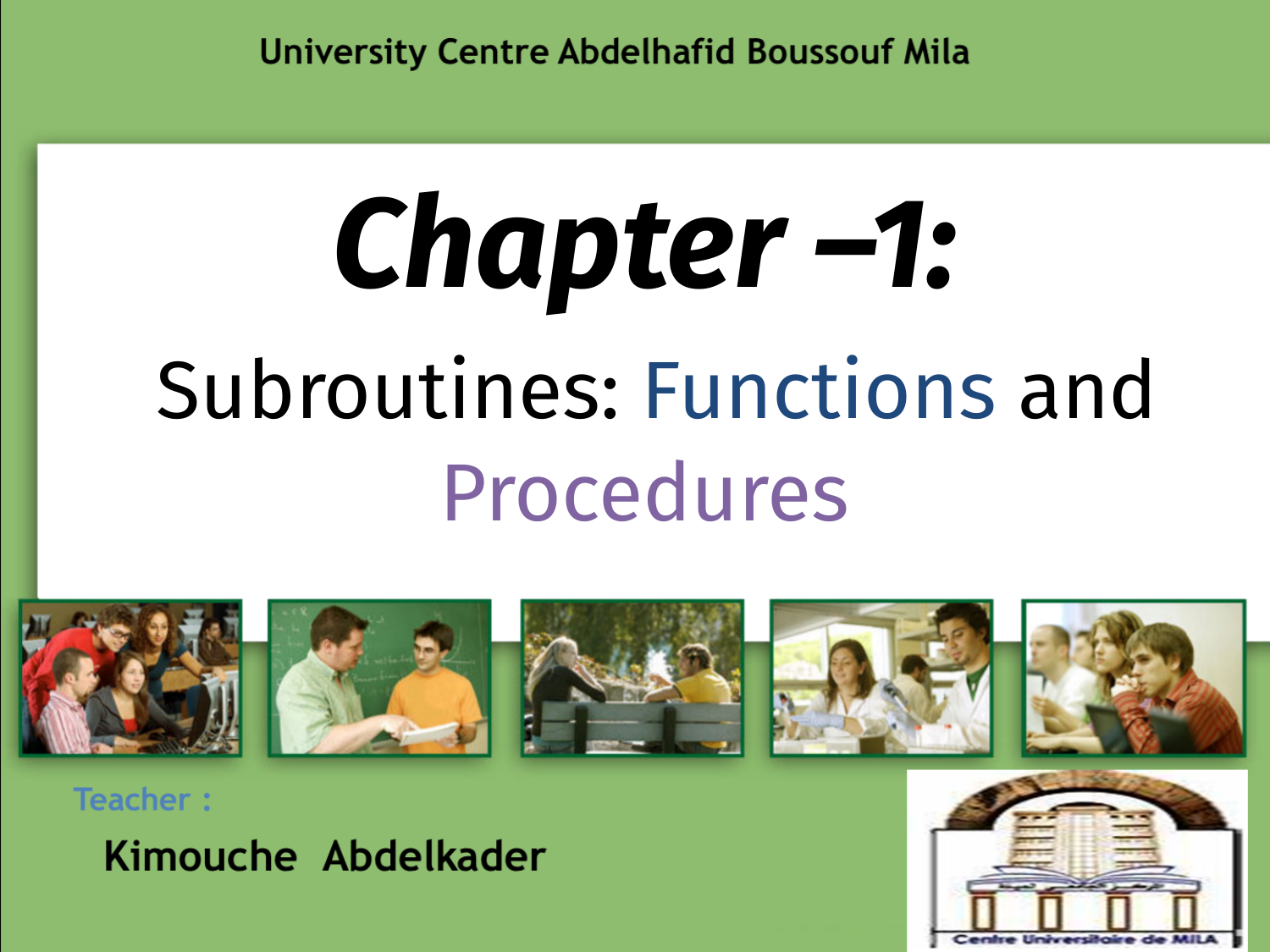

# Chapter –1: Subroutines: Functions and Procedures